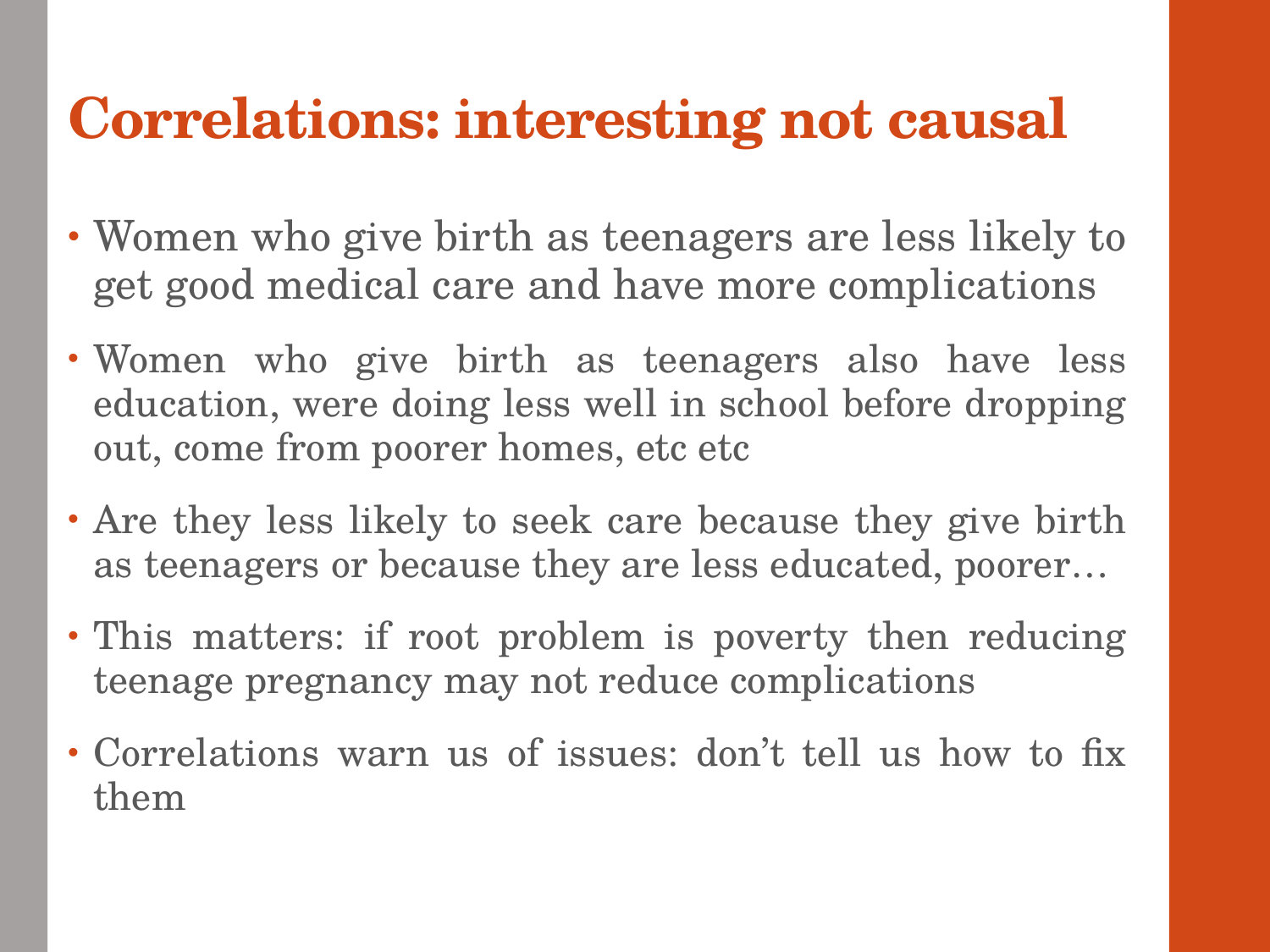

# Correlations: interesting not causal
Women who give birth as teenagers are less likely to get good medical care and have more complications
Women who give birth as teenagers also have less education, were doing less well in school before dropping out, come from poorer homes, etc etc
Are they less likely to seek care because they give birth as teenagers or because they are less educated, poorer…
This matters: if root problem is poverty then reducing teenage pregnancy may not reduce complications
Correlations warn us of issues: don’t tell us how to fix them